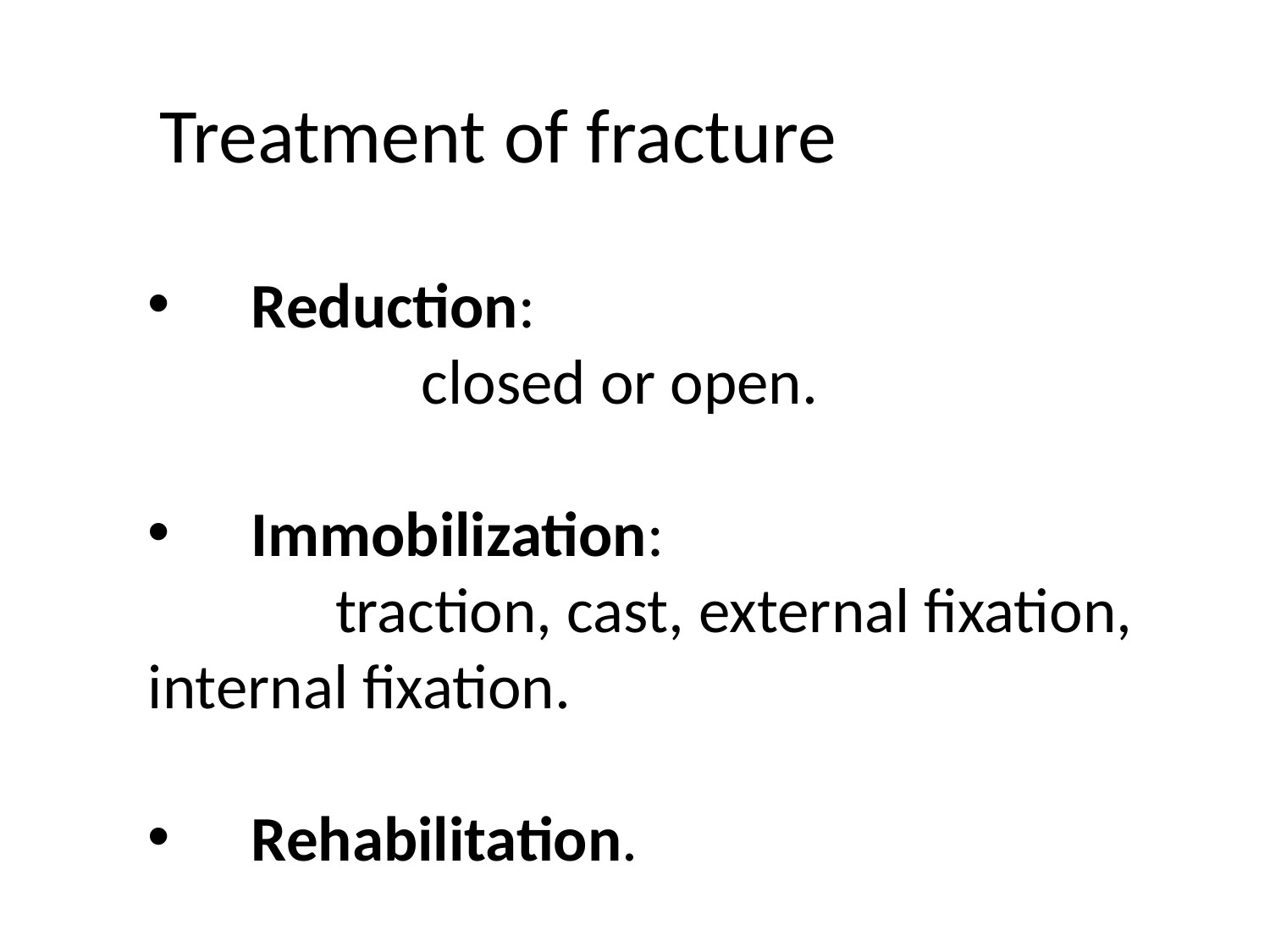

# Treatment of fracture
Reduction:
                   closed or open.

Immobilization:
             traction, cast, external fixation,   internal fixation.

Rehabilitation.